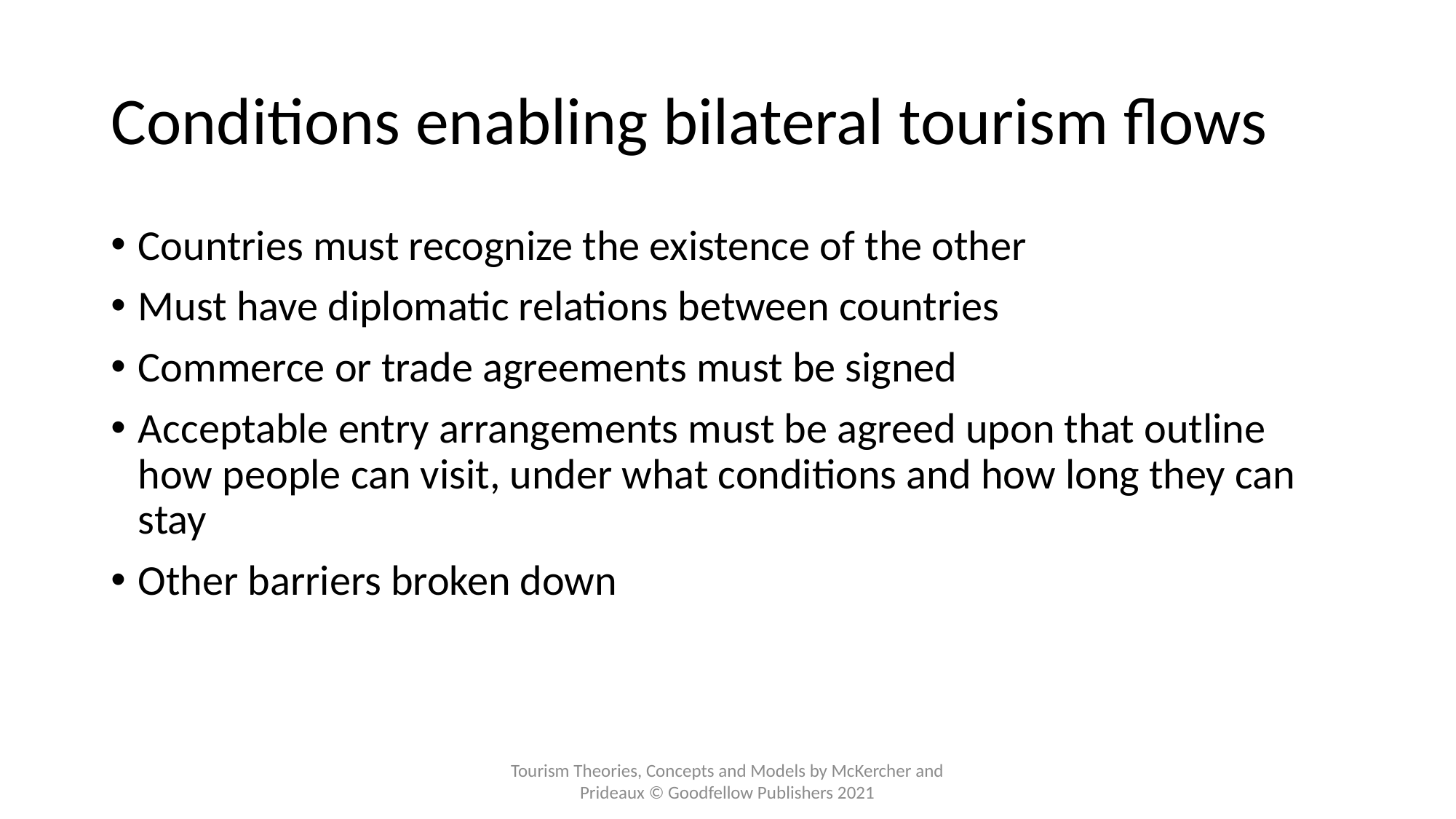

# Conditions enabling bilateral tourism flows
Countries must recognize the existence of the other
Must have diplomatic relations between countries
Commerce or trade agreements must be signed
Acceptable entry arrangements must be agreed upon that outline how people can visit, under what conditions and how long they can stay
Other barriers broken down
Tourism Theories, Concepts and Models by McKercher and Prideaux © Goodfellow Publishers 2021